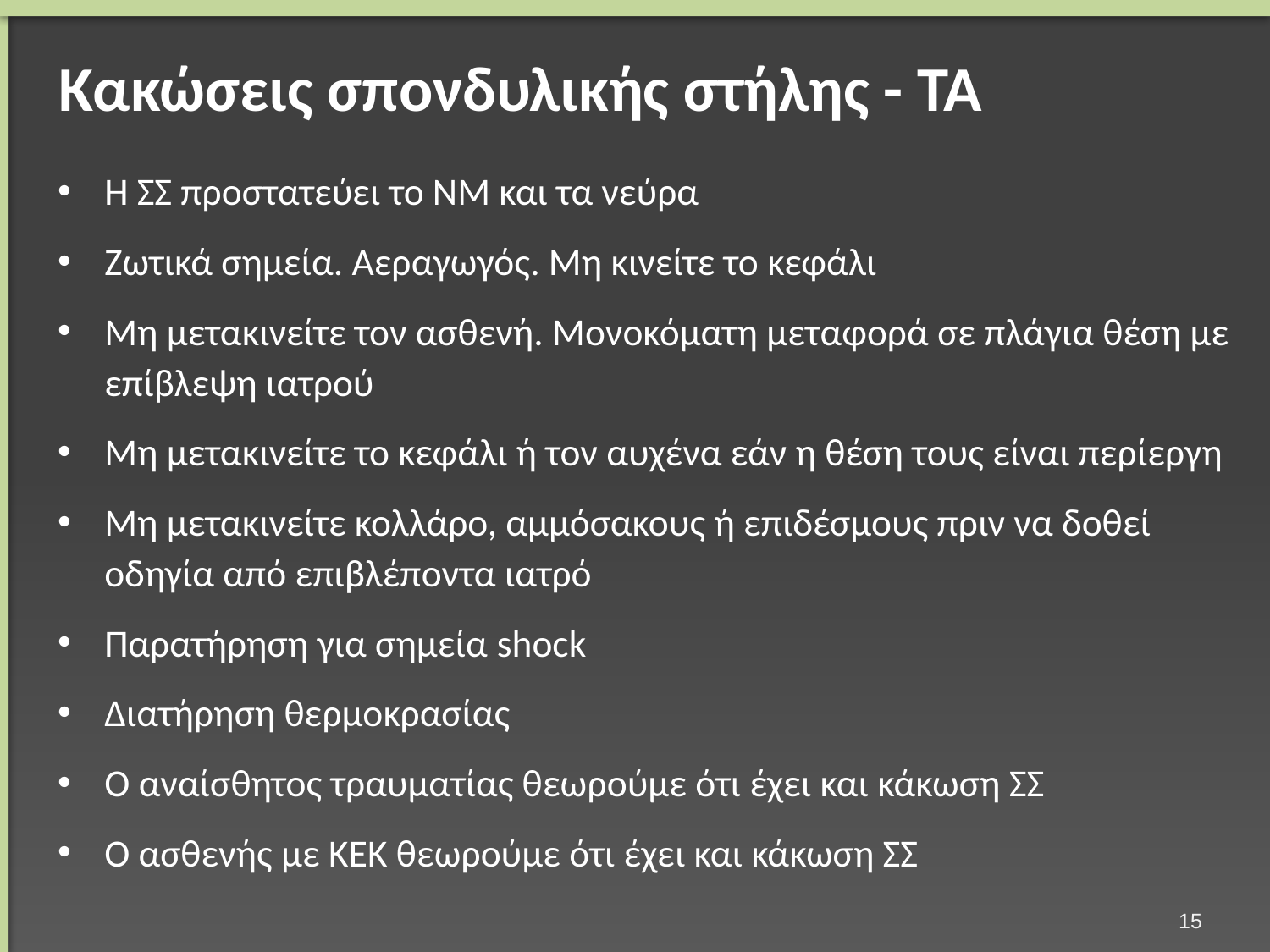

# Κακώσεις σπονδυλικής στήλης - ΤΑ
Η ΣΣ προστατεύει το ΝΜ και τα νεύρα
Ζωτικά σημεία. Αεραγωγός. Μη κινείτε το κεφάλι
Μη μετακινείτε τον ασθενή. Μονοκόματη μεταφορά σε πλάγια θέση με επίβλεψη ιατρού
Μη μετακινείτε το κεφάλι ή τον αυχένα εάν η θέση τους είναι περίεργη
Μη μετακινείτε κολλάρο, αμμόσακους ή επιδέσμους πριν να δοθεί οδηγία από επιβλέποντα ιατρό
Παρατήρηση για σημεία shock
Διατήρηση θερμοκρασίας
O αναίσθητος τραυματίας θεωρούμε ότι έχει και κάκωση ΣΣ
Ο ασθενής με ΚΕΚ θεωρούμε ότι έχει και κάκωση ΣΣ

15